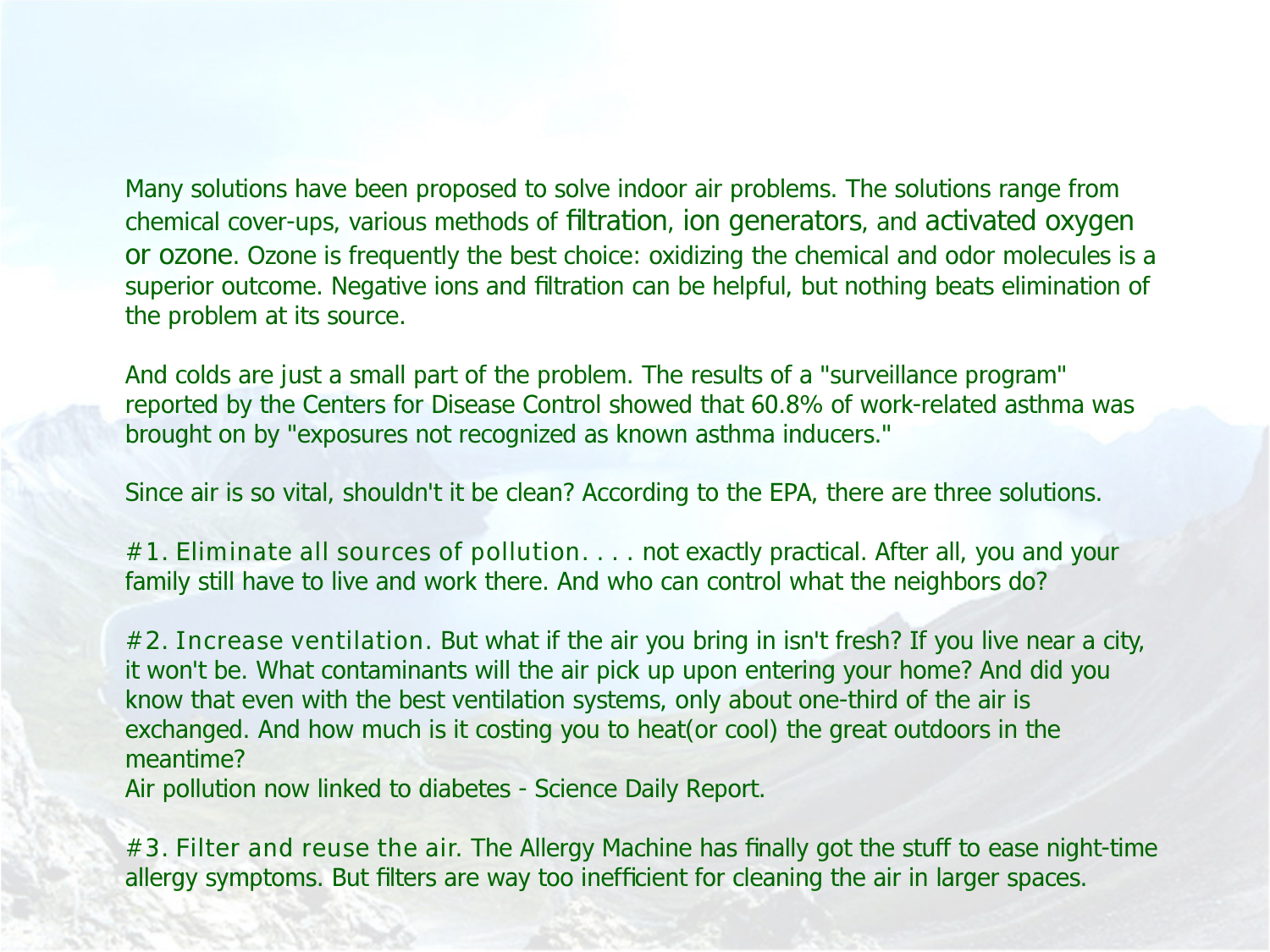

Many solutions have been proposed to solve indoor air problems. The solutions range from chemical cover-ups, various methods of filtration, ion generators, and activated oxygen or ozone. Ozone is frequently the best choice: oxidizing the chemical and odor molecules is a superior outcome. Negative ions and filtration can be helpful, but nothing beats elimination of the problem at its source.

And colds are just a small part of the problem. The results of a "surveillance program" reported by the Centers for Disease Control showed that 60.8% of work-related asthma was brought on by "exposures not recognized as known asthma inducers."

Since air is so vital, shouldn't it be clean? According to the EPA, there are three solutions.

#1. Eliminate all sources of pollution. . . . not exactly practical. After all, you and your family still have to live and work there. And who can control what the neighbors do?

#2. Increase ventilation. But what if the air you bring in isn't fresh? If you live near a city, it won't be. What contaminants will the air pick up upon entering your home? And did you know that even with the best ventilation systems, only about one-third of the air is exchanged. And how much is it costing you to heat(or cool) the great outdoors in the meantime?
Air pollution now linked to diabetes - Science Daily Report.

#3. Filter and reuse the air. The Allergy Machine has finally got the stuff to ease night-time allergy symptoms. But filters are way too inefficient for cleaning the air in larger spaces.